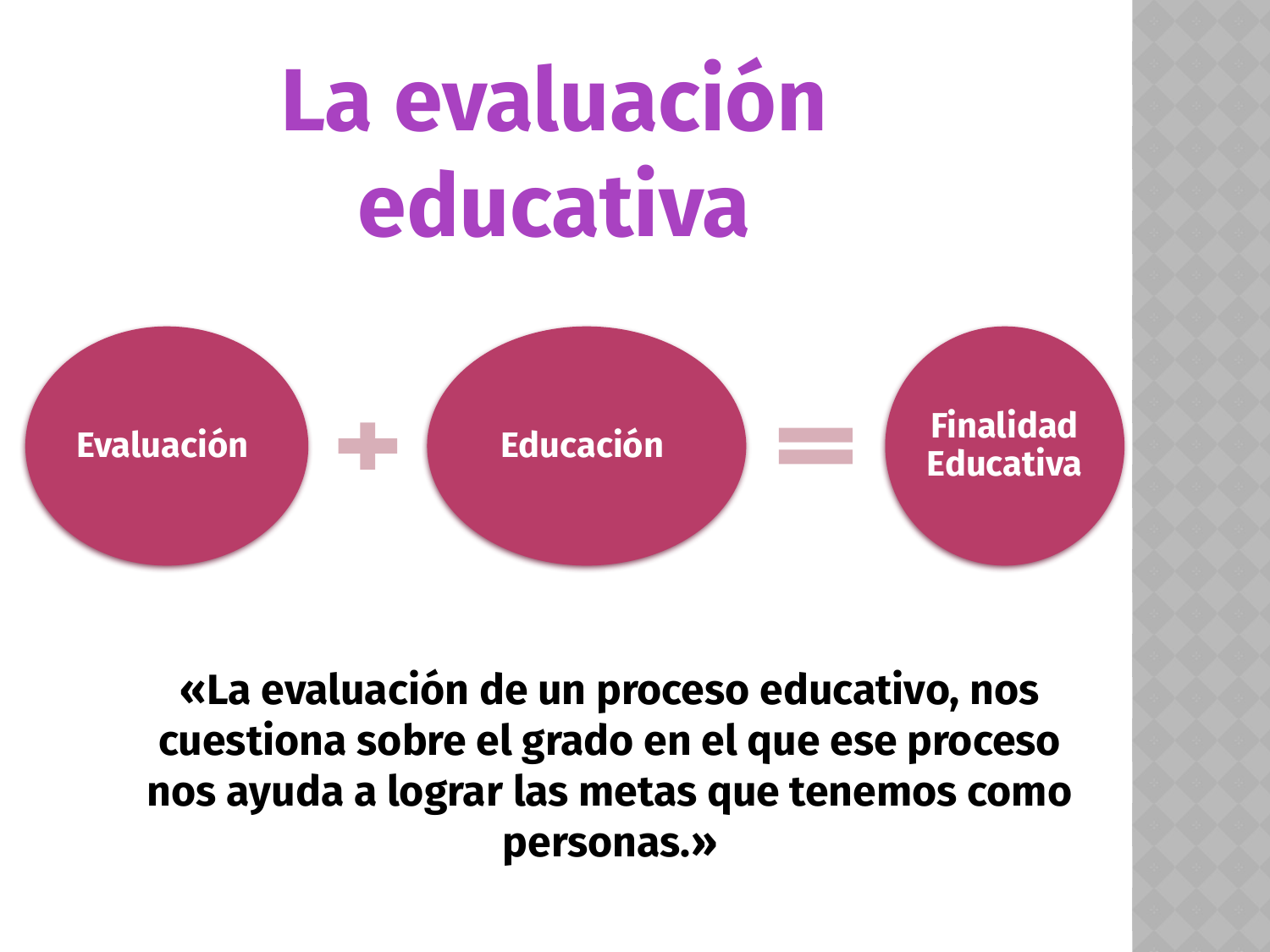

La evaluación
educativa
Evaluación

Educación

Finalidad Educativa
«La evaluación de un proceso educativo, nos cuestiona sobre el grado en el que ese proceso nos ayuda a lograr las metas que tenemos como personas.»